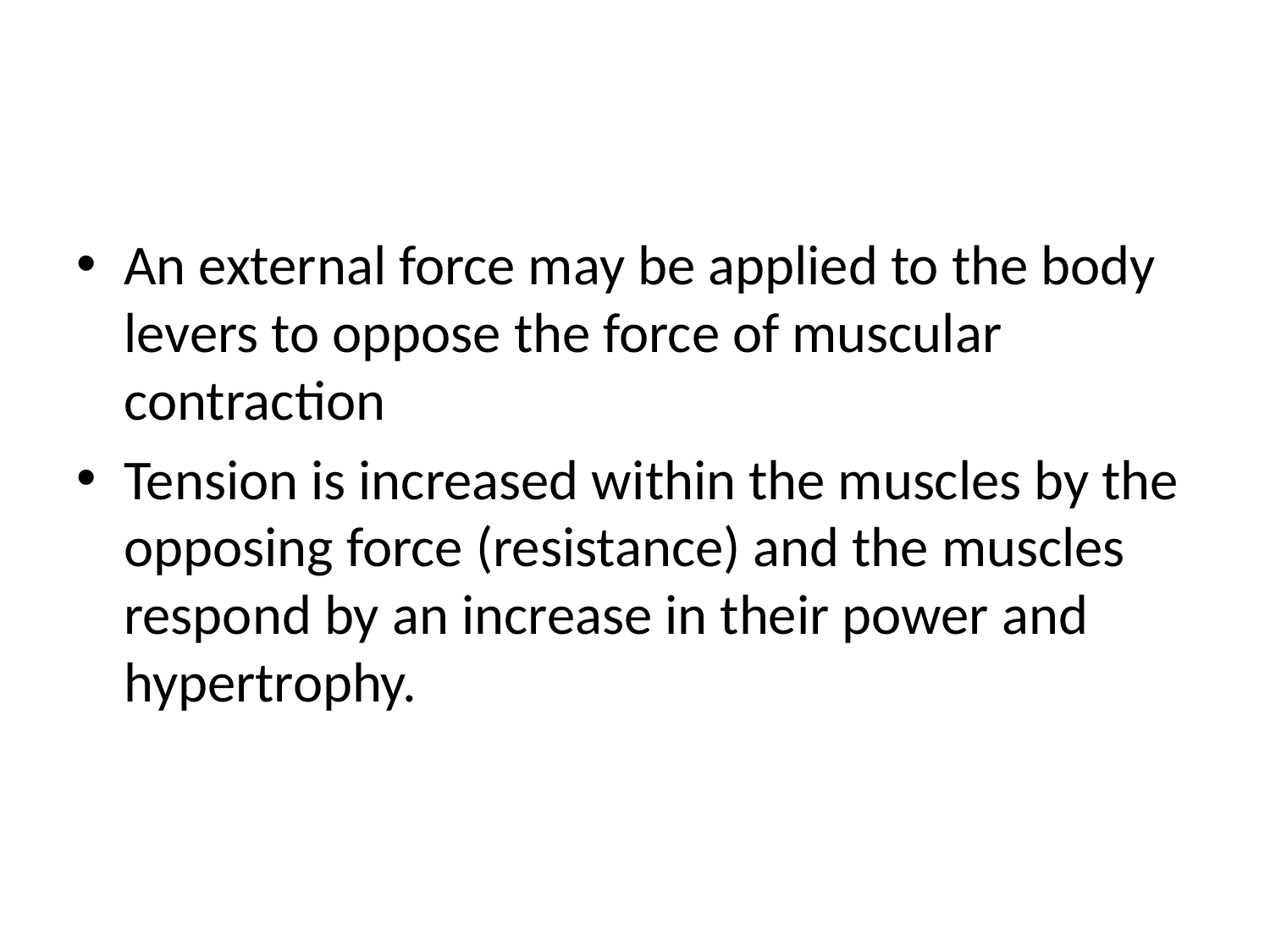

An external force may be applied to the body levers to oppose the force of muscular contraction
Tension is increased within the muscles by the opposing force (resistance) and the muscles respond by an increase in their power and hypertrophy.